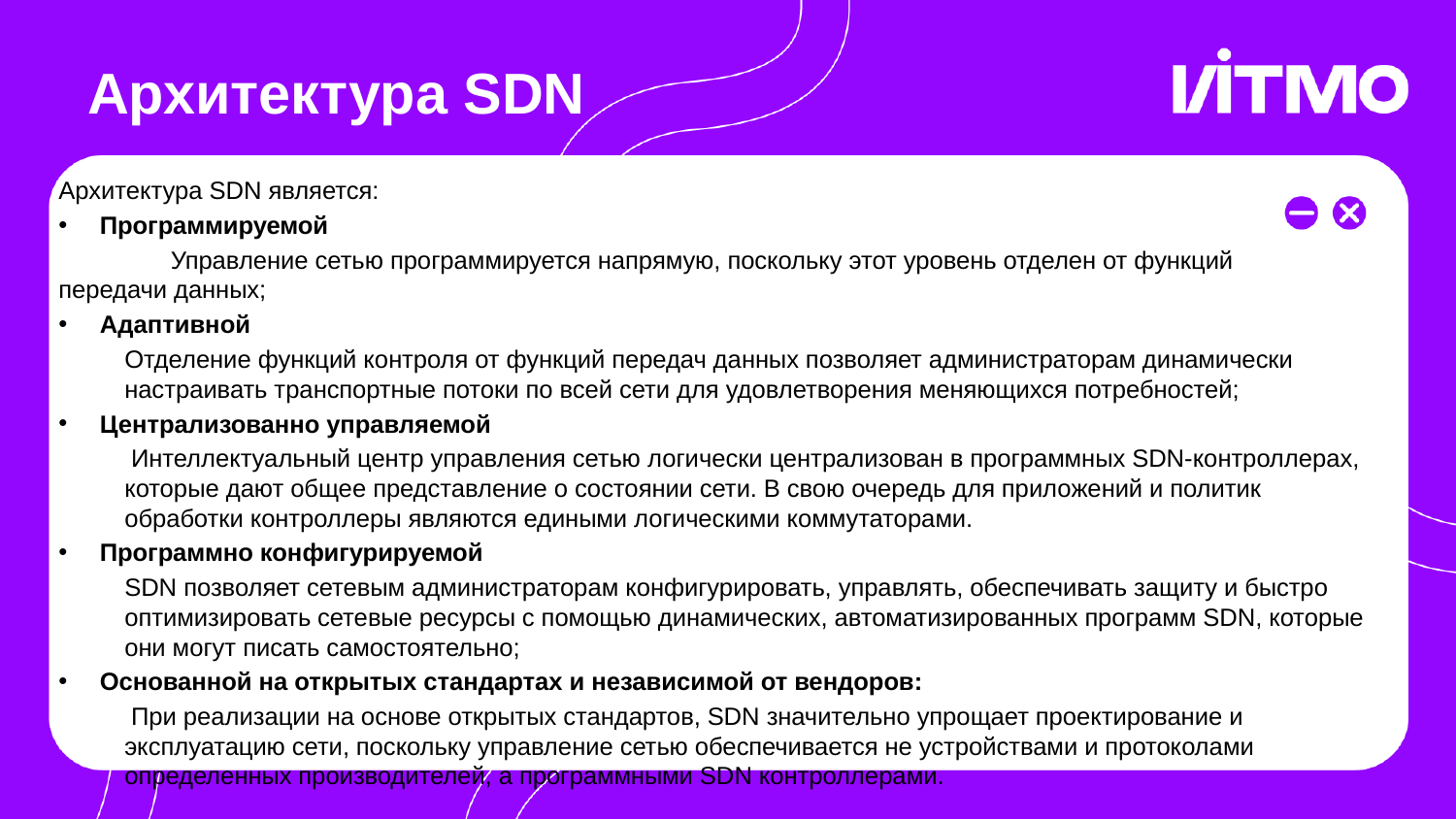

# Архитектура SDN
Архитектура SDN является:
Программируемой
	Управление сетью программируется напрямую, поскольку этот уровень отделен от функций 	передачи данных;
Адаптивной
Отделение функций контроля от функций передач данных позволяет администраторам динамически настраивать транспортные потоки по всей сети для удовлетворения меняющихся потребностей;
Централизованно управляемой
 Интеллектуальный центр управления сетью логически централизован в программных SDN-контроллерах, которые дают общее представление о состоянии сети. В свою очередь для приложений и политик обработки контроллеры являются едиными логическими коммутаторами.
Программно конфигурируемой
SDN позволяет сетевым администраторам конфигурировать, управлять, обеспечивать защиту и быстро оптимизировать сетевые ресурсы с помощью динамических, автоматизированных программ SDN, которые они могут писать самостоятельно;
Основанной на открытых стандартах и независимой от вендоров:
 При реализации на основе открытых стандартов, SDN значительно упрощает проектирование и эксплуатацию сети, поскольку управление сетью обеспечивается не устройствами и протоколами определенных производителей, а программными SDN контроллерами.